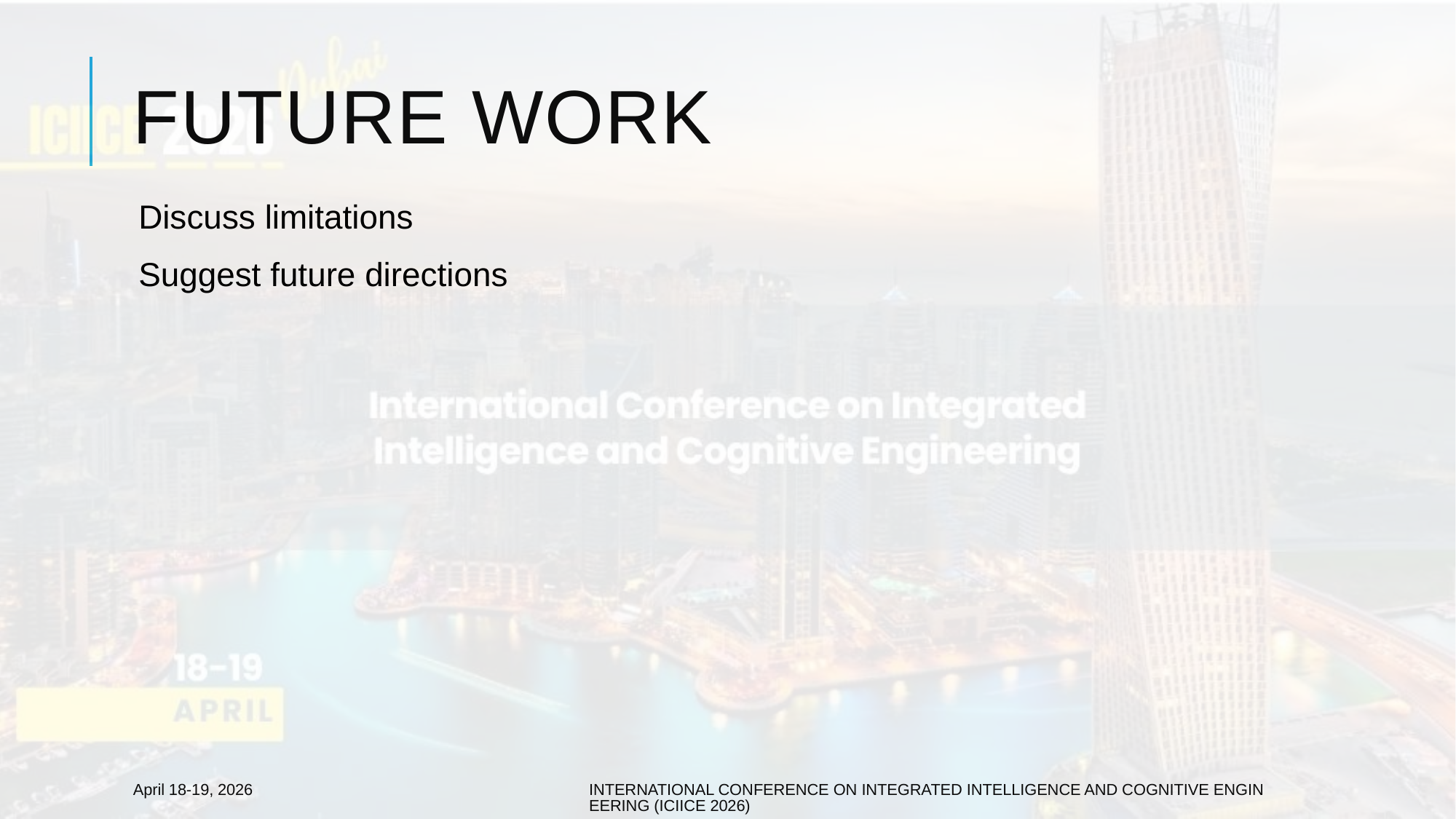

# Future Work
Discuss limitations
Suggest future directions
April 18-19, 2026
International Conference on Integrated Intelligence and Cognitive Engineering (ICIICE 2026)